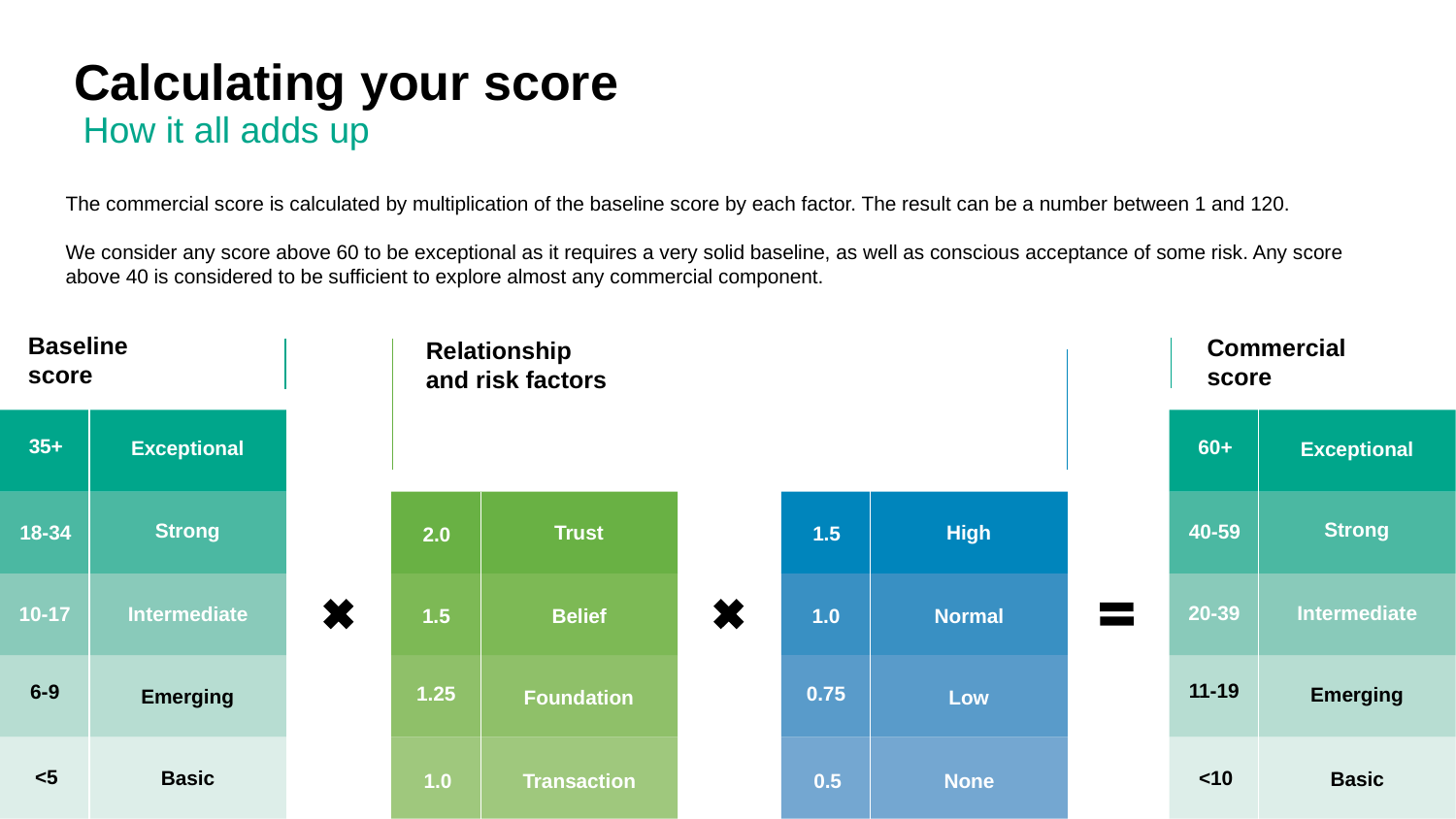

Calculating your score
How it all adds up
The commercial score is calculated by multiplication of the baseline score by each factor. The result can be a number between 1 and 120.

We consider any score above 60 to be exceptional as it requires a very solid baseline, as well as conscious acceptance of some risk. Any score above 40 is considered to be sufficient to explore almost any commercial component.
Baseline
score
Commercial
score
Relationship
and risk factors

35+
Exceptional

Strong
18-34

10-17
Intermediate
6-9
Emerging
<5
Basic

60+
Exceptional

Strong
40-59

20-39
Intermediate
11-19
Emerging
<10
Basic

High
1.5

1.0
Normal
0.75
Low
0.5
None

Trust
2.0

1.5
Belief
1.25
Foundation
1.0
Transaction